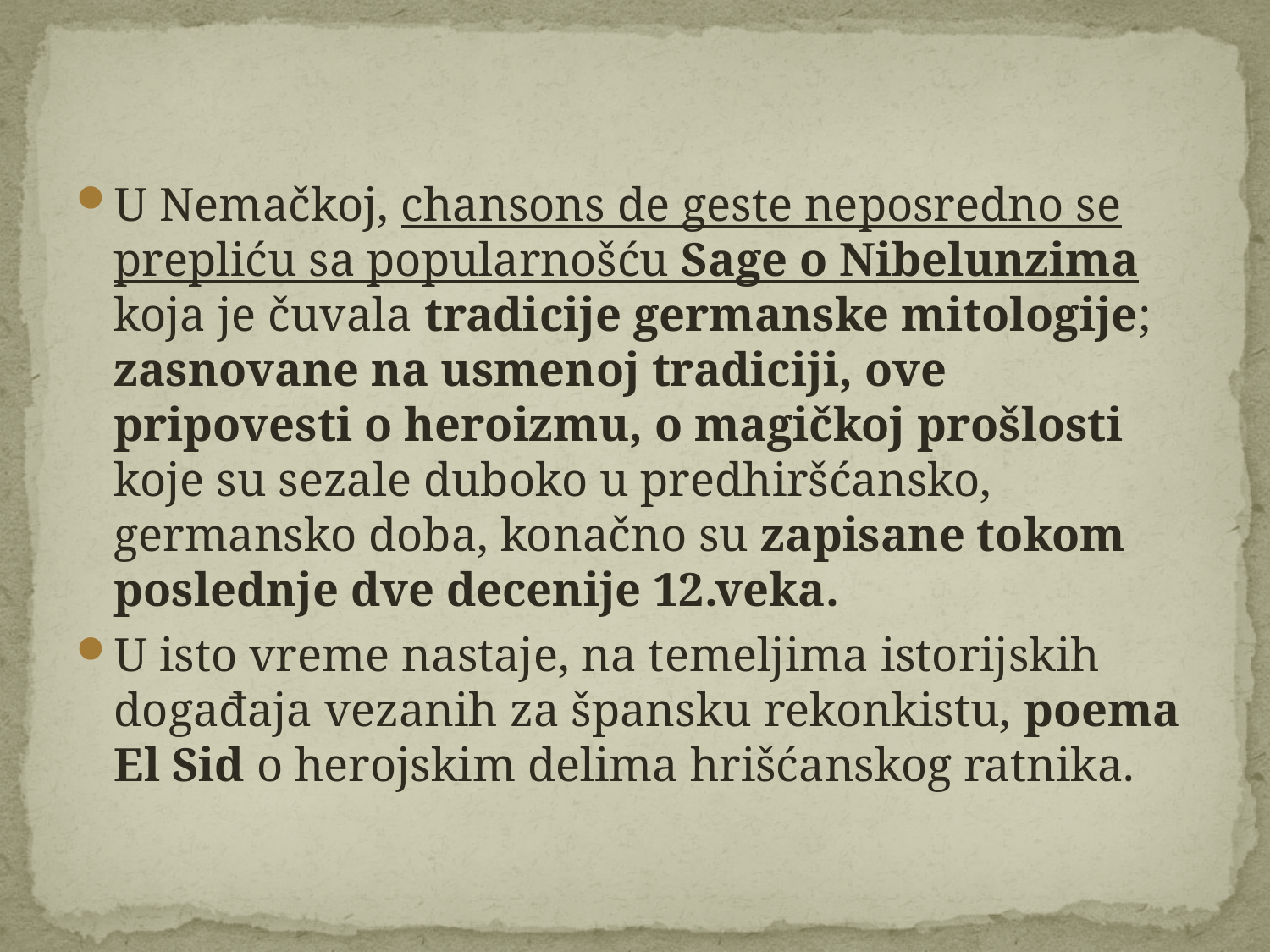

U Nemačkoj, chansons de geste neposredno se prepliću sa popularnošću Sage o Nibelunzima koja je čuvala tradicije germanske mitologije; zasnovane na usmenoj tradiciji, ove pripovesti o heroizmu, o magičkoj prošlosti koje su sezale duboko u predhiršćansko, germansko doba, konačno su zapisane tokom poslednje dve decenije 12.veka.
U isto vreme nastaje, na temeljima istorijskih događaja vezanih za špansku rekonkistu, poema El Sid o herojskim delima hrišćanskog ratnika.